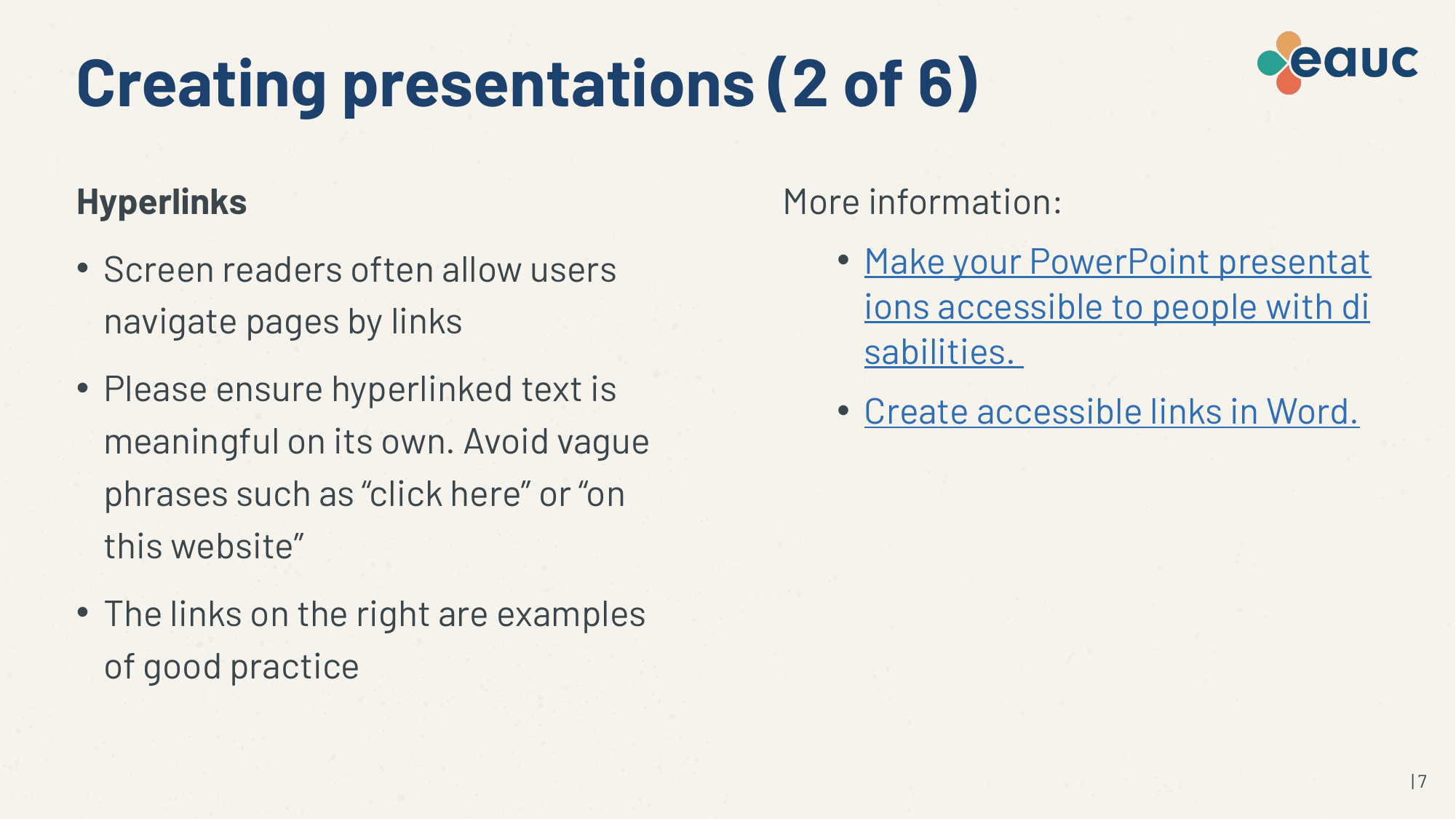

# Creating presentations (2 of 6)
More information:
Make your PowerPoint presentations accessible to people with disabilities.
Create accessible links in Word.

Hyperlinks
Screen readers often allow users navigate pages by links
Please ensure hyperlinked text is meaningful on its own. Avoid vague phrases such as “click here” or “on this website”
The links on the right are examples of good practice

| 7